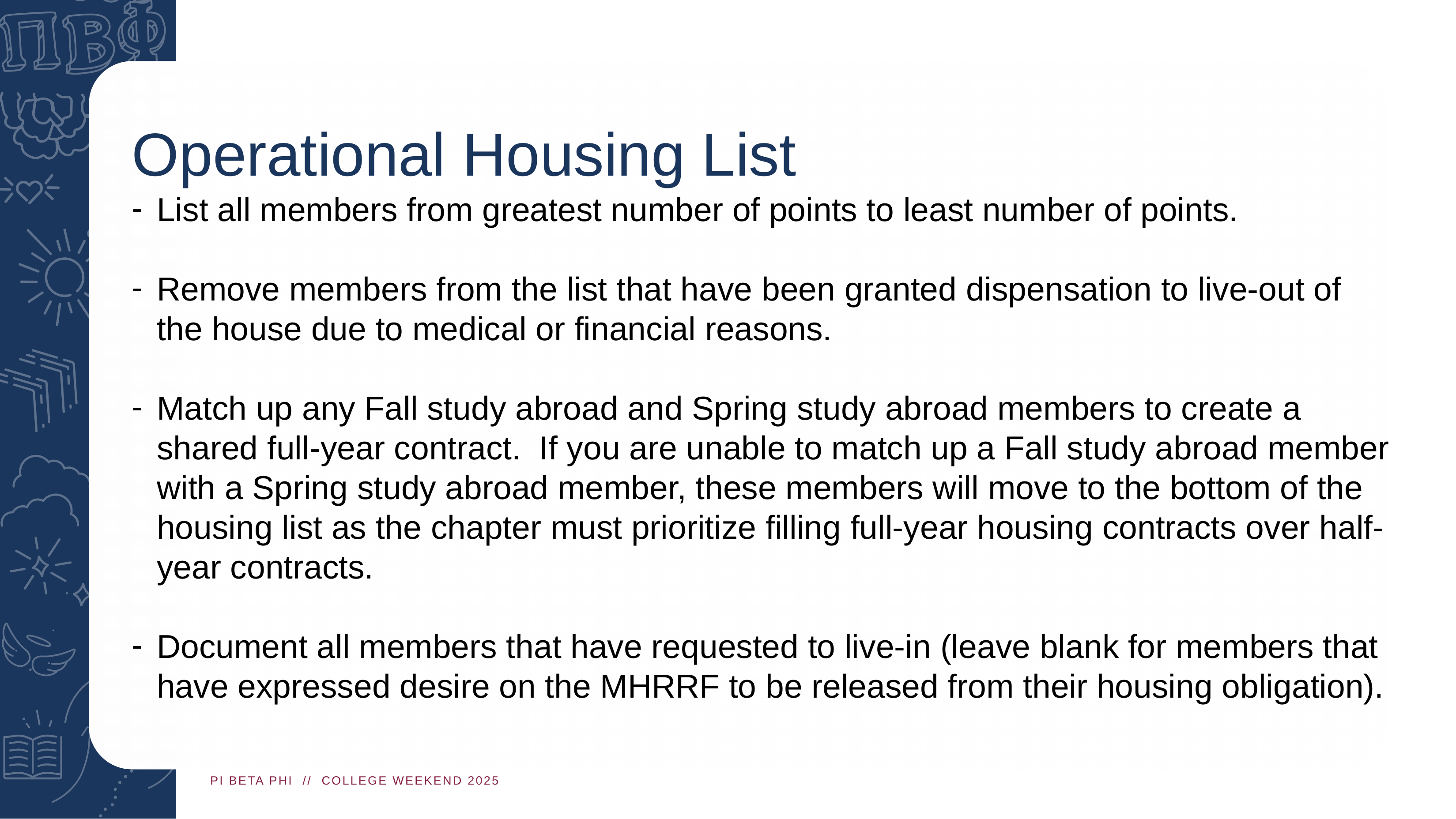

# Operational Housing List
List all members from greatest number of points to least number of points.

Remove members from the list that have been granted dispensation to live-out of the house due to medical or financial reasons.

Match up any Fall study abroad and Spring study abroad members to create a shared full-year contract.  If you are unable to match up a Fall study abroad member with a Spring study abroad member, these members will move to the bottom of the housing list as the chapter must prioritize filling full-year housing contracts over half-year contracts.

Document all members that have requested to live-in (leave blank for members that have expressed desire on the MHRRF to be released from their housing obligation).